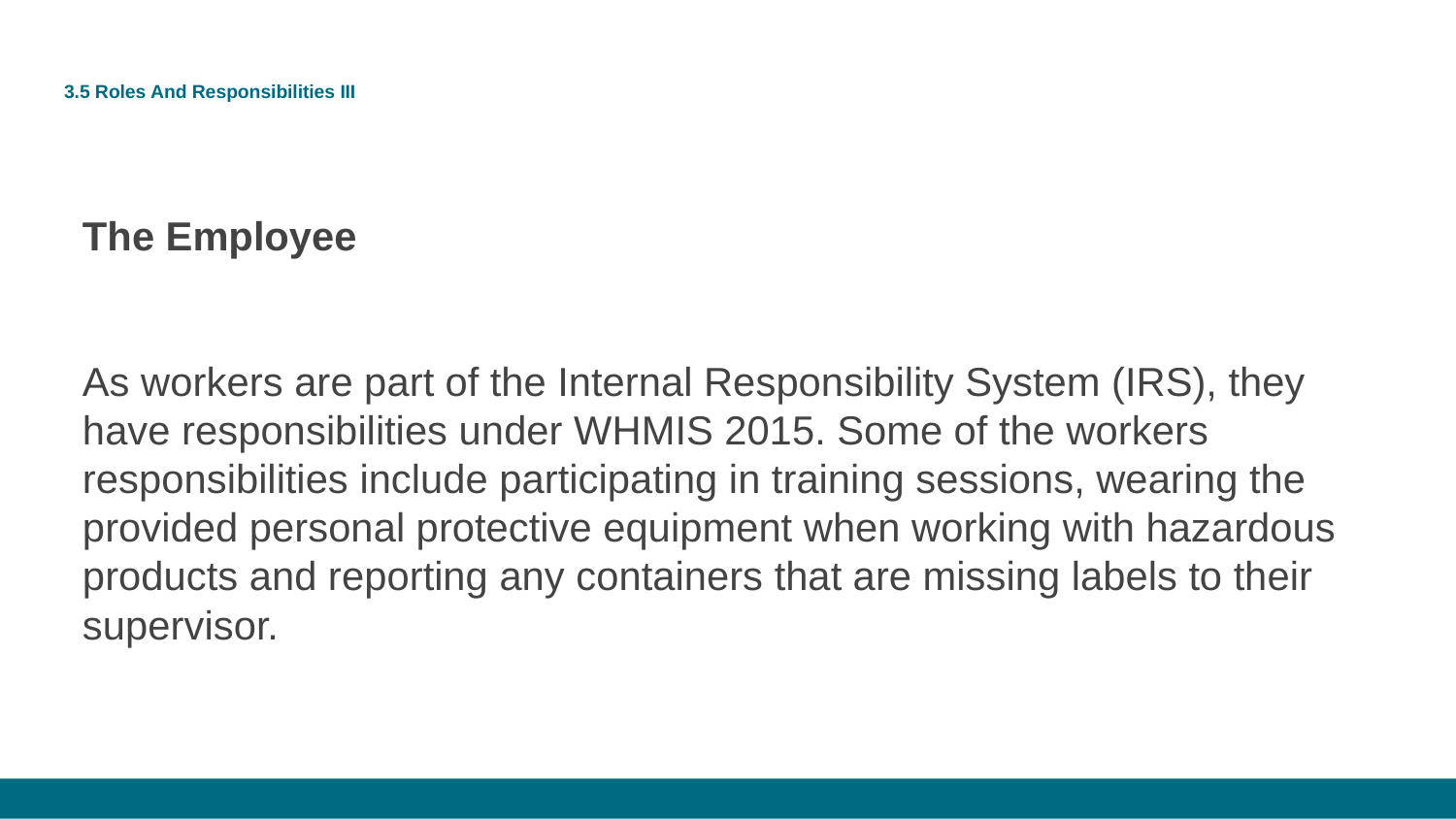

# 3.5 Roles And Responsibilities III
The Employee

As workers are part of the Internal Responsibility System (IRS), they have responsibilities under WHMIS 2015. Some of the workers responsibilities include participating in training sessions, wearing the provided personal protective equipment when working with hazardous products and reporting any containers that are missing labels to their supervisor.